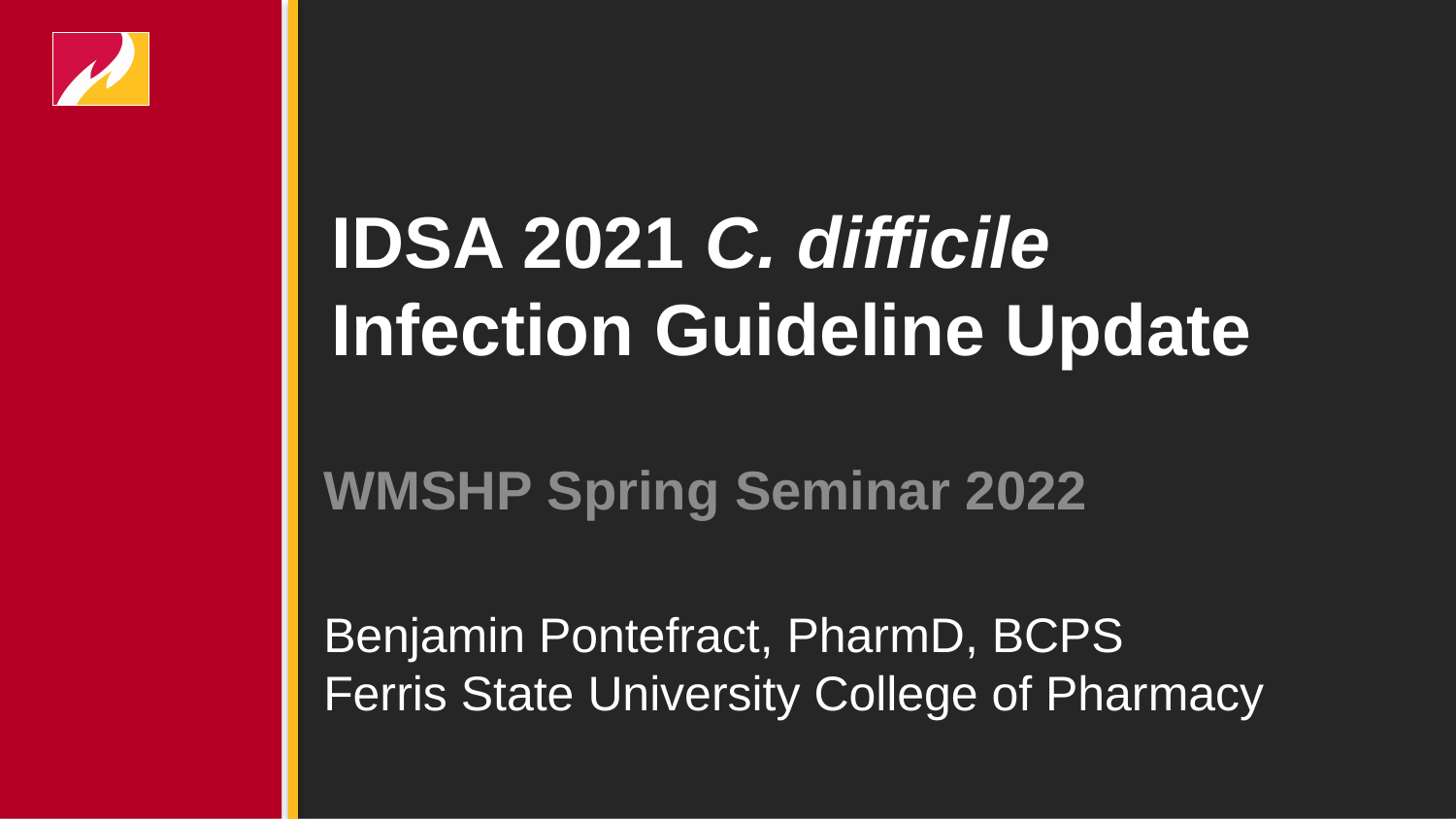

# IDSA 2021 C. difficile Infection Guideline Update
WMSHP Spring Seminar 2022

Benjamin Pontefract, PharmD, BCPS
Ferris State University College of Pharmacy